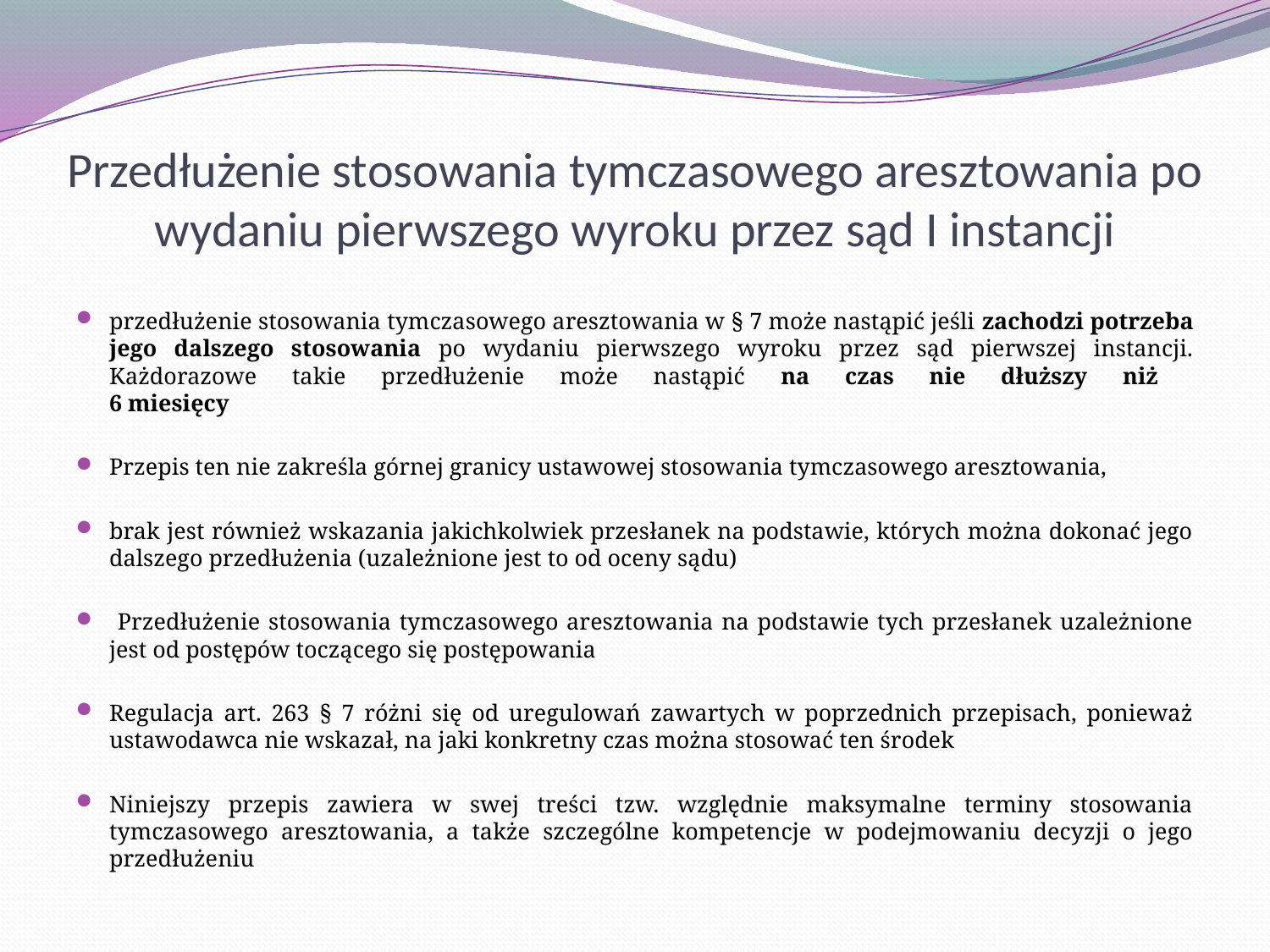

# Przedłużenie stosowania tymczasowego aresztowania po wydaniu pierwszego wyroku przez sąd I instancji

przedłużenie stosowania tymczasowego aresztowania w § 7 może nastąpić jeśli zachodzi potrzeba jego dalszego stosowania po wydaniu pierwszego wyroku przez sąd pierwszej instancji. Każdorazowe takie przedłużenie może nastąpić na czas nie dłuższy niż
6 miesięcy

Przepis ten nie zakreśla górnej granicy ustawowej stosowania tymczasowego aresztowania,

brak jest również wskazania jakichkolwiek przesłanek na podstawie, których można dokonać jego dalszego przedłużenia (uzależnione jest to od oceny sądu)

 Przedłużenie stosowania tymczasowego aresztowania na podstawie tych przesłanek uzależnione jest od postępów toczącego się postępowania

Regulacja art. 263 § 7 różni się od uregulowań zawartych w poprzednich przepisach, ponieważ ustawodawca nie wskazał, na jaki konkretny czas można stosować ten środek

Niniejszy przepis zawiera w swej treści tzw. względnie maksymalne terminy stosowania tymczasowego aresztowania, a także szczególne kompetencje w podejmowaniu decyzji o jego przedłużeniu